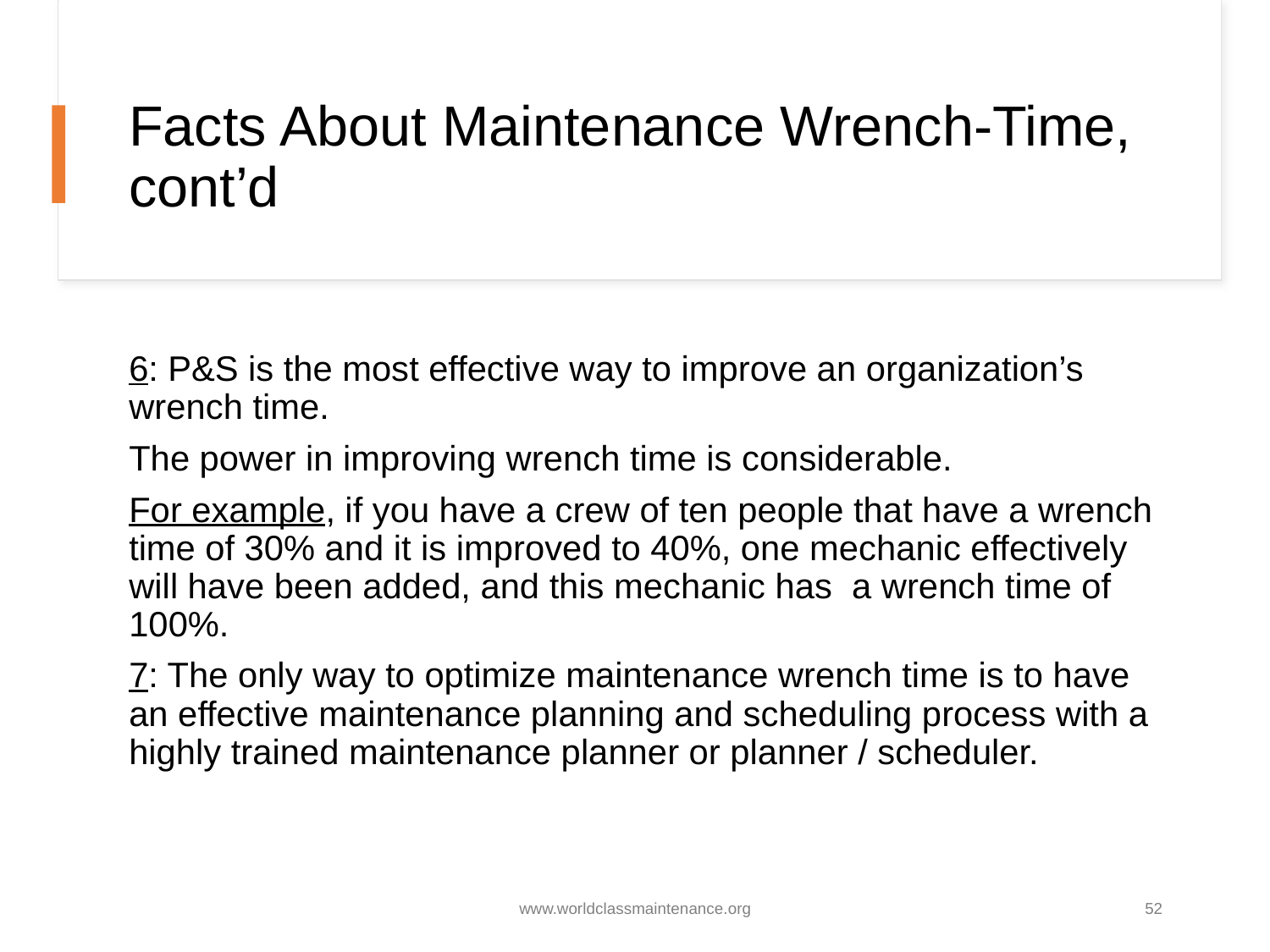

# Facts About Maintenance Wrench-Time, cont’d

6: P&S is the most effective way to improve an organization’s wrench time.
The power in improving wrench time is considerable.
For example, if you have a crew of ten people that have a wrench time of 30% and it is improved to 40%, one mechanic effectively will have been added, and this mechanic has  a wrench time of 100%.
7: The only way to optimize maintenance wrench time is to have an effective maintenance planning and scheduling process with a highly trained maintenance planner or planner / scheduler.

www.worldclassmaintenance.org
52